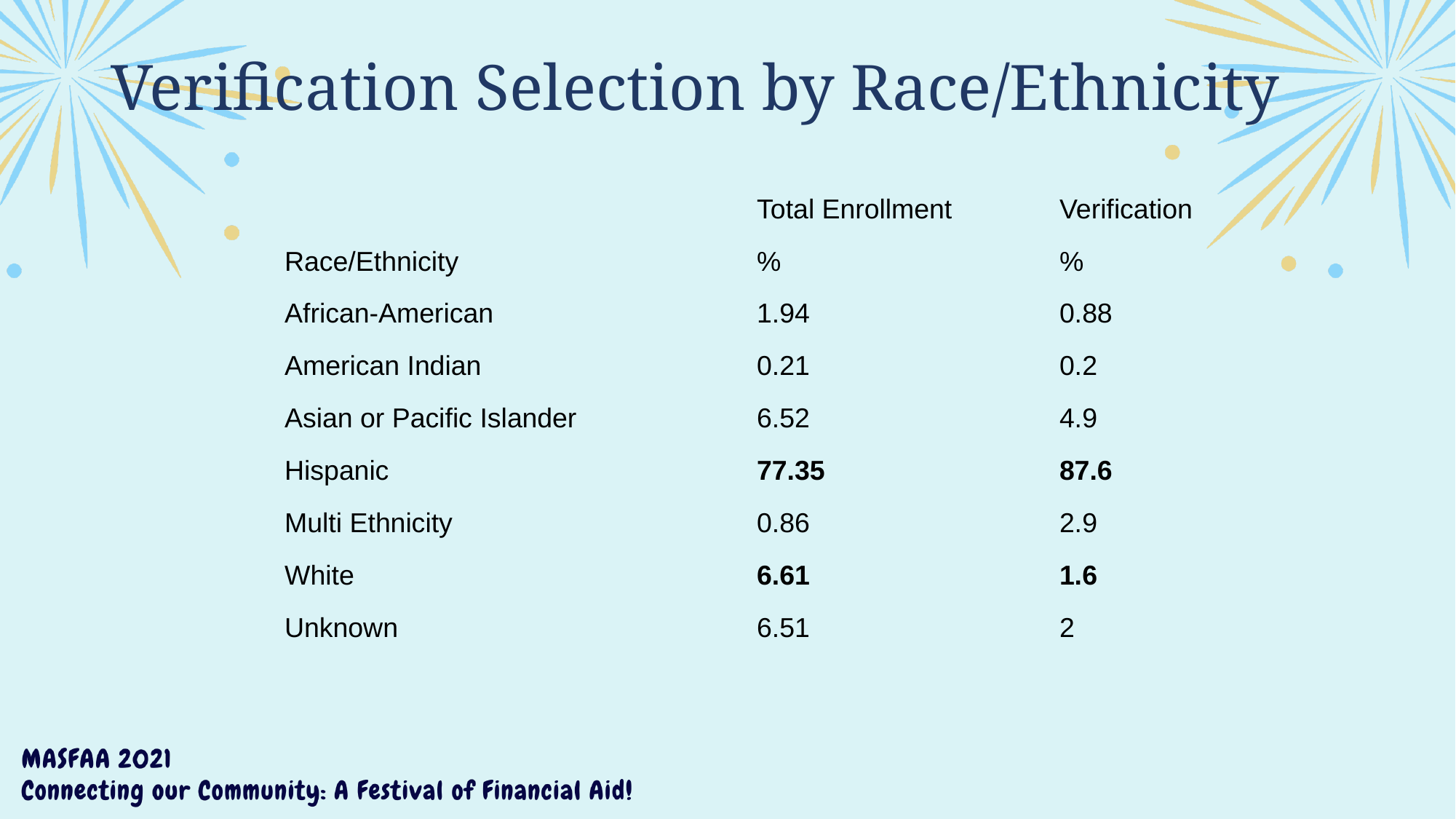

# Verification Selection by Race/Ethnicity
|  | Total Enrollment | Verification |
| --- | --- | --- |
| Race/Ethnicity | % | % |
| African-American | 1.94 | 0.88 |
| American Indian | 0.21 | 0.2 |
| Asian or Pacific Islander | 6.52 | 4.9 |
| Hispanic | 77.35 | 87.6 |
| Multi Ethnicity | 0.86 | 2.9 |
| White | 6.61 | 1.6 |
| Unknown | 6.51 | 2 |